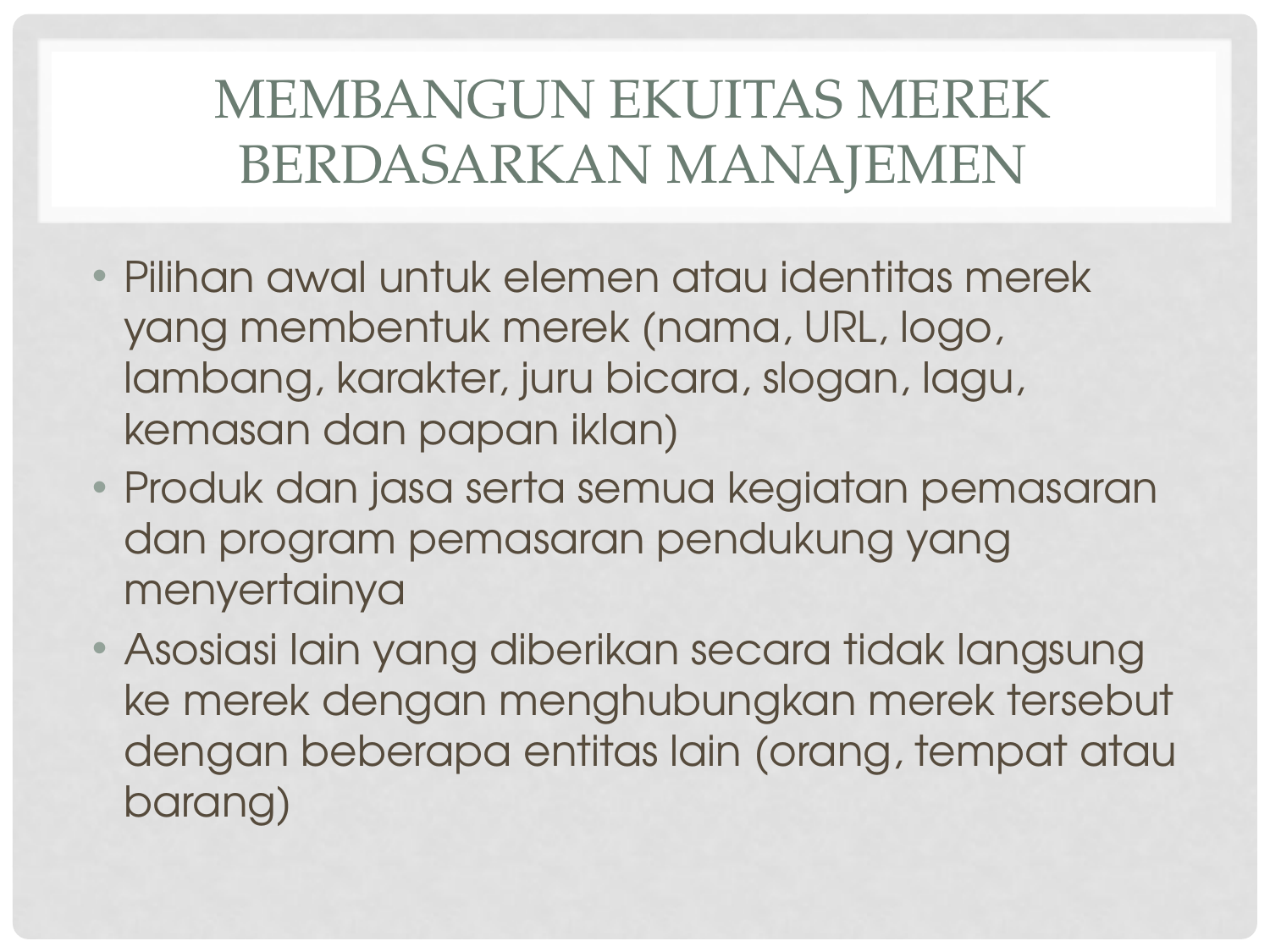

# Membangun ekuitas merek berdasarkan manajemen
Pilihan awal untuk elemen atau identitas merek yang membentuk merek (nama, URL, logo, lambang, karakter, juru bicara, slogan, lagu, kemasan dan papan iklan)
Produk dan jasa serta semua kegiatan pemasaran dan program pemasaran pendukung yang menyertainya
Asosiasi lain yang diberikan secara tidak langsung ke merek dengan menghubungkan merek tersebut dengan beberapa entitas lain (orang, tempat atau barang)